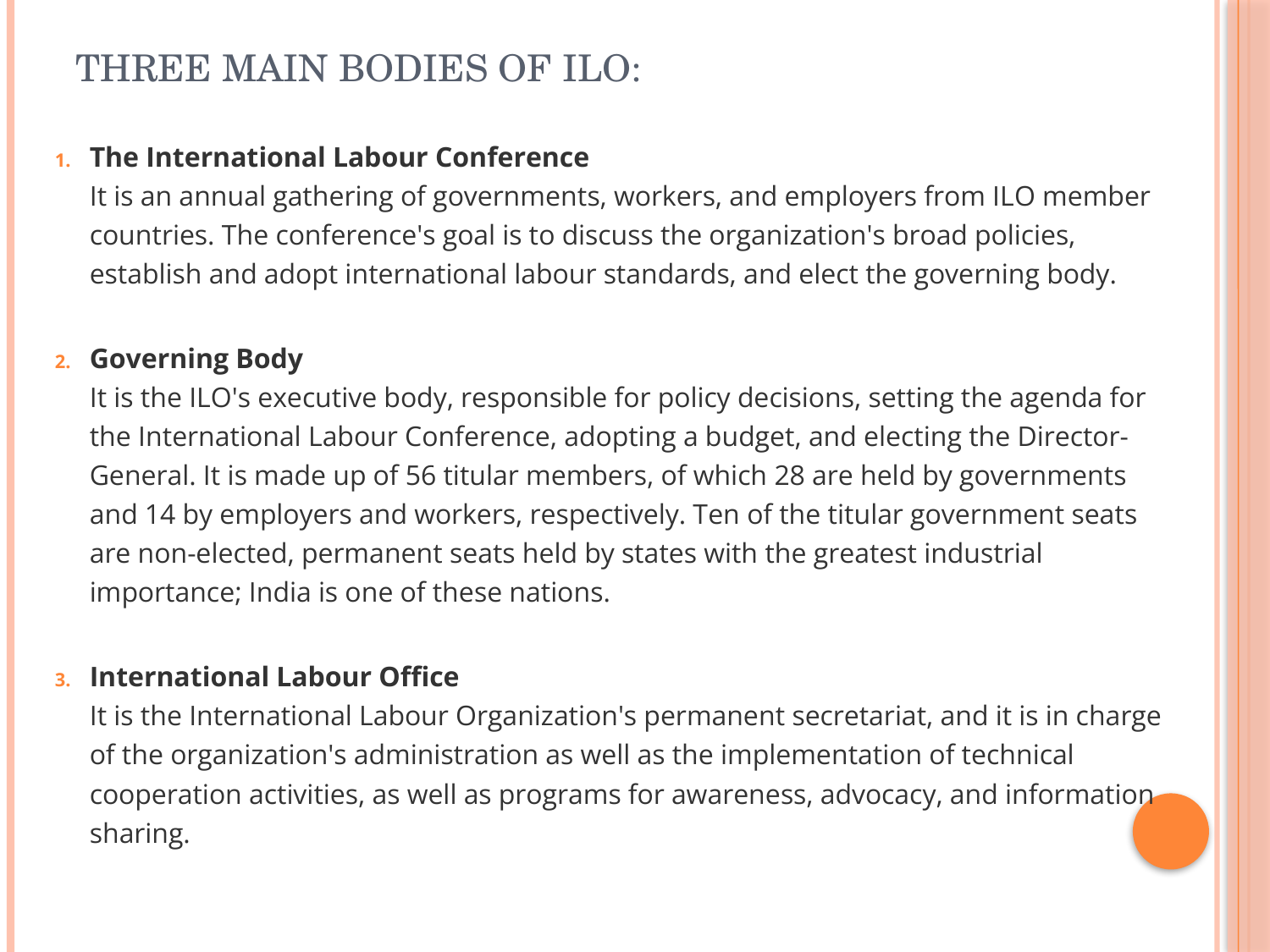

# Three main bodies of ilo:
The International Labour Conference
It is an annual gathering of governments, workers, and employers from ILO member countries. The conference's goal is to discuss the organization's broad policies, establish and adopt international labour standards, and elect the governing body.
Governing Body
It is the ILO's executive body, responsible for policy decisions, setting the agenda for the International Labour Conference, adopting a budget, and electing the Director-General. It is made up of 56 titular members, of which 28 are held by governments and 14 by employers and workers, respectively. Ten of the titular government seats are non-elected, permanent seats held by states with the greatest industrial importance; India is one of these nations.
International Labour Office
It is the International Labour Organization's permanent secretariat, and it is in charge of the organization's administration as well as the implementation of technical cooperation activities, as well as programs for awareness, advocacy, and information sharing.